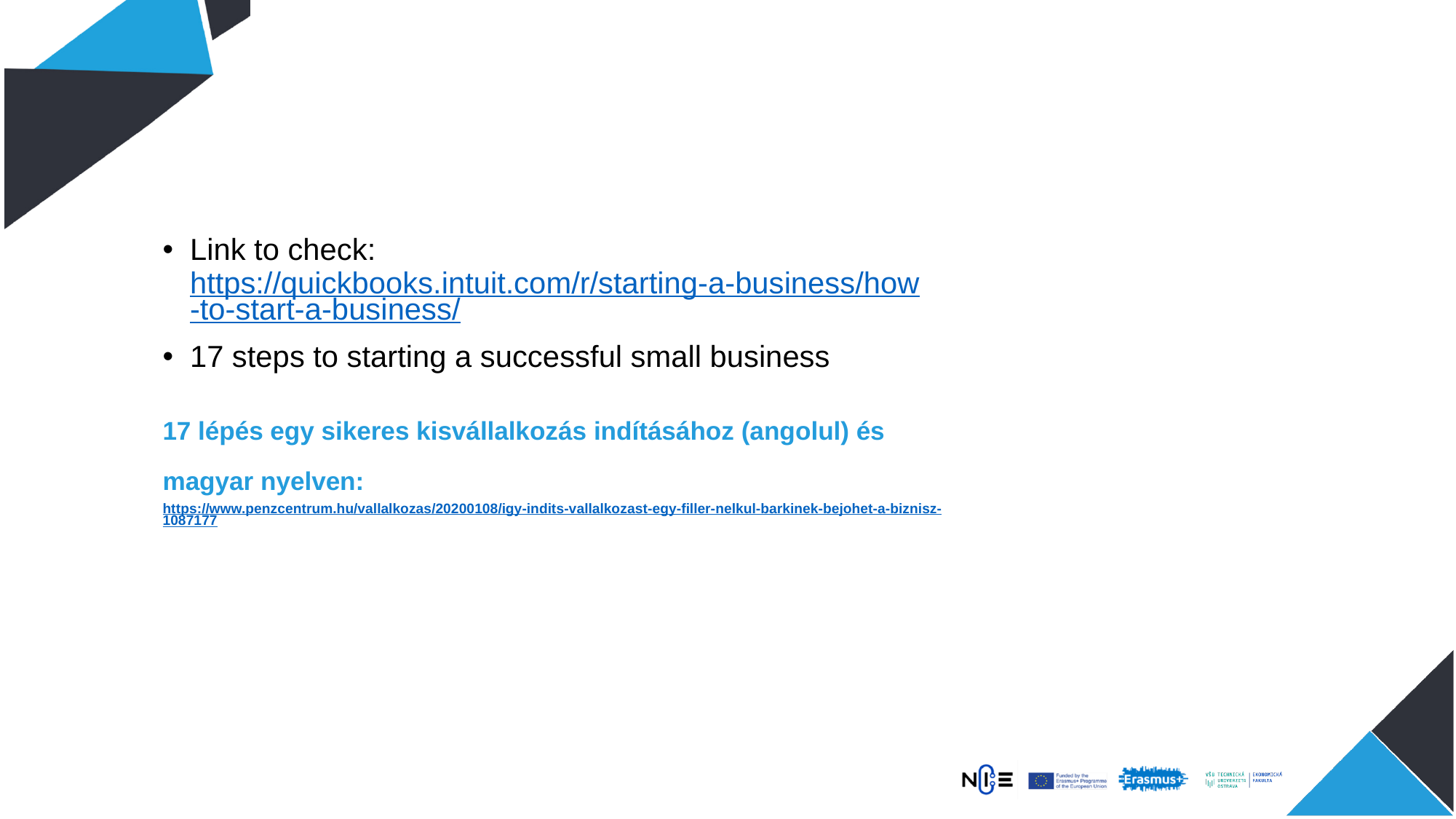

Link to check: https://quickbooks.intuit.com/r/starting-a-business/how-to-start-a-business/
17 steps to starting a successful small business

# 17 lépés egy sikeres kisvállalkozás indításához (angolul) és magyar nyelven: https://www.penzcentrum.hu/vallalkozas/20200108/igy-indits-vallalkozast-egy-filler-nelkul-barkinek-bejohet-a-biznisz-1087177